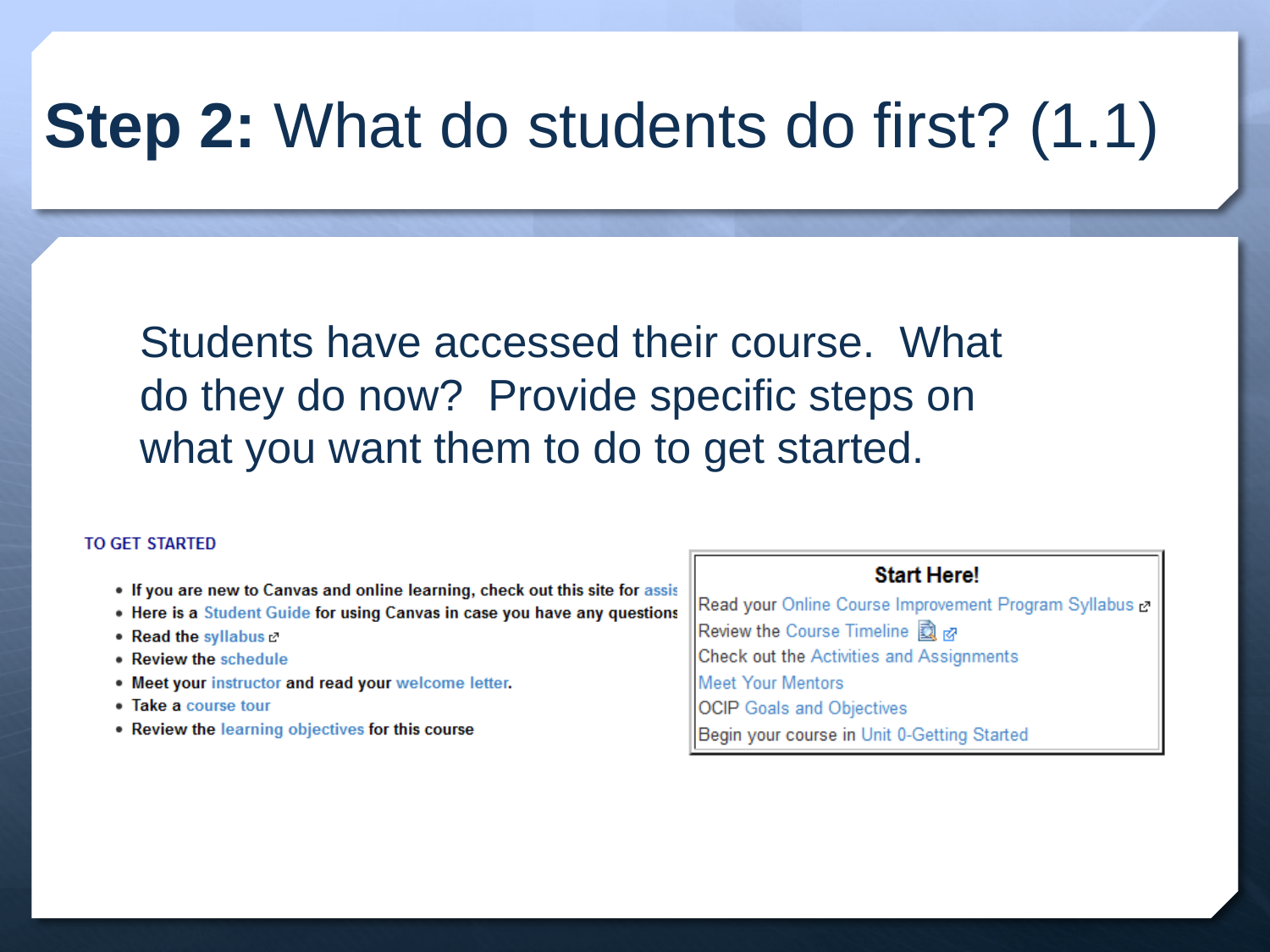

# Step 2: What do students do first? (1.1)

Students have accessed their course.  What do they do now?  Provide specific steps on what you want them to do to get started.